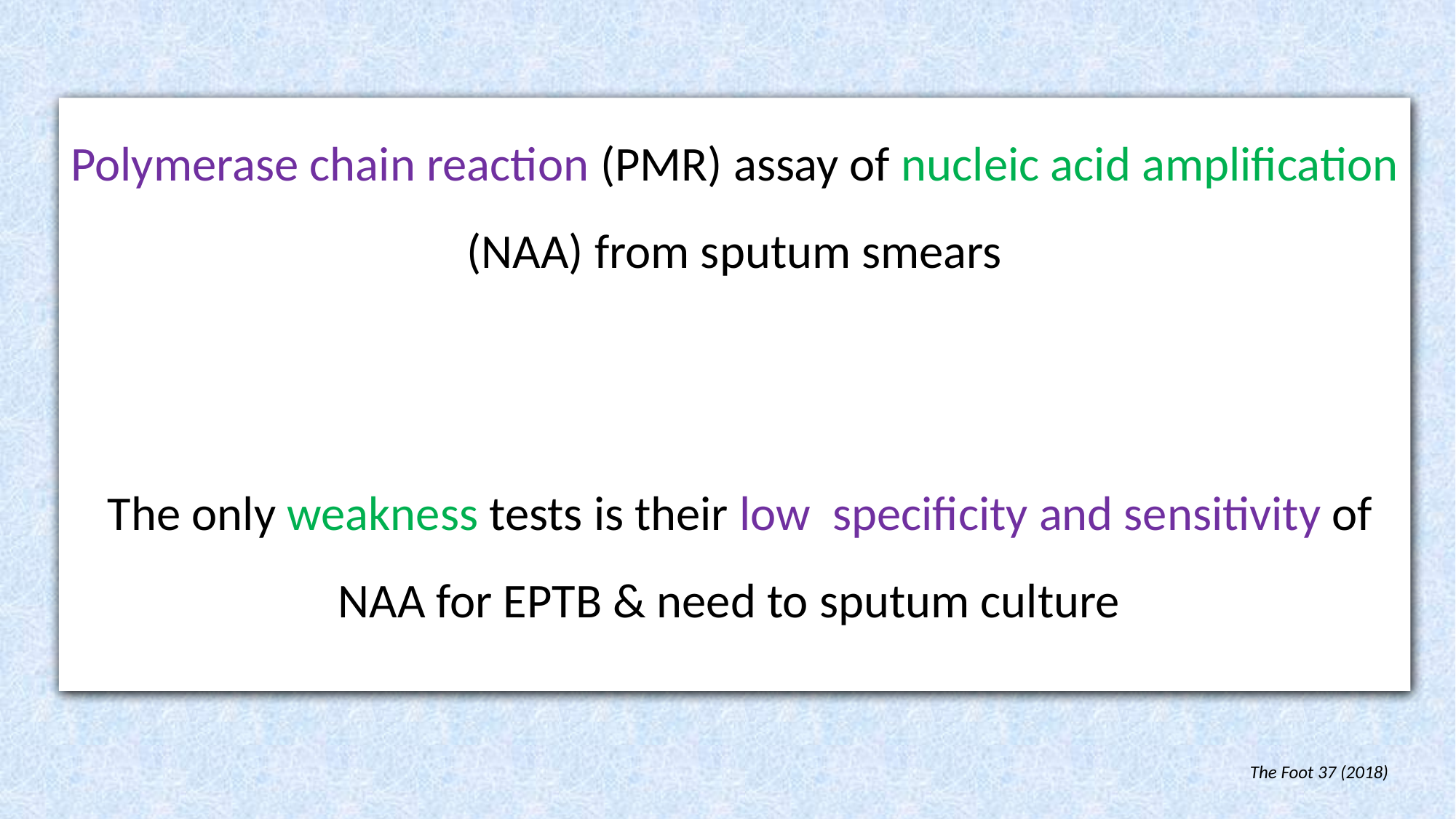

Polymerase chain reaction (PMR) assay of nucleic acid amplification
(NAA) from sputum smears

 The only weakness tests is their low  specificity and sensitivity of NAA for EPTB & need to sputum culture

The Foot 37 (2018)